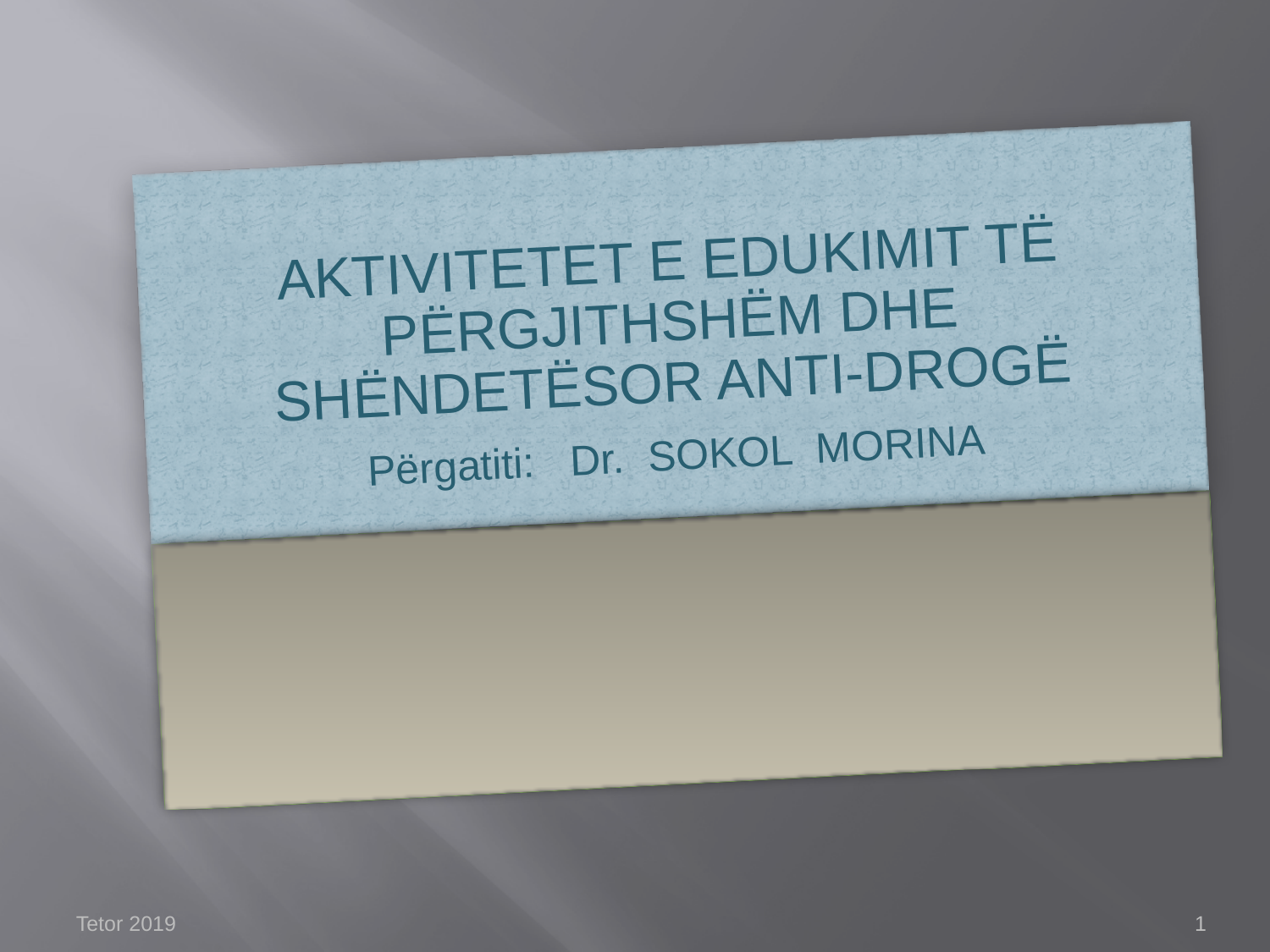

AKTIVITETET E EDUKIMIT TË PËRGJITHSHËM DHE SHËNDETËSOR ANTI-DROGË
Përgatiti:   Dr.  SOKOL  MORINA

Tetor 2019
1